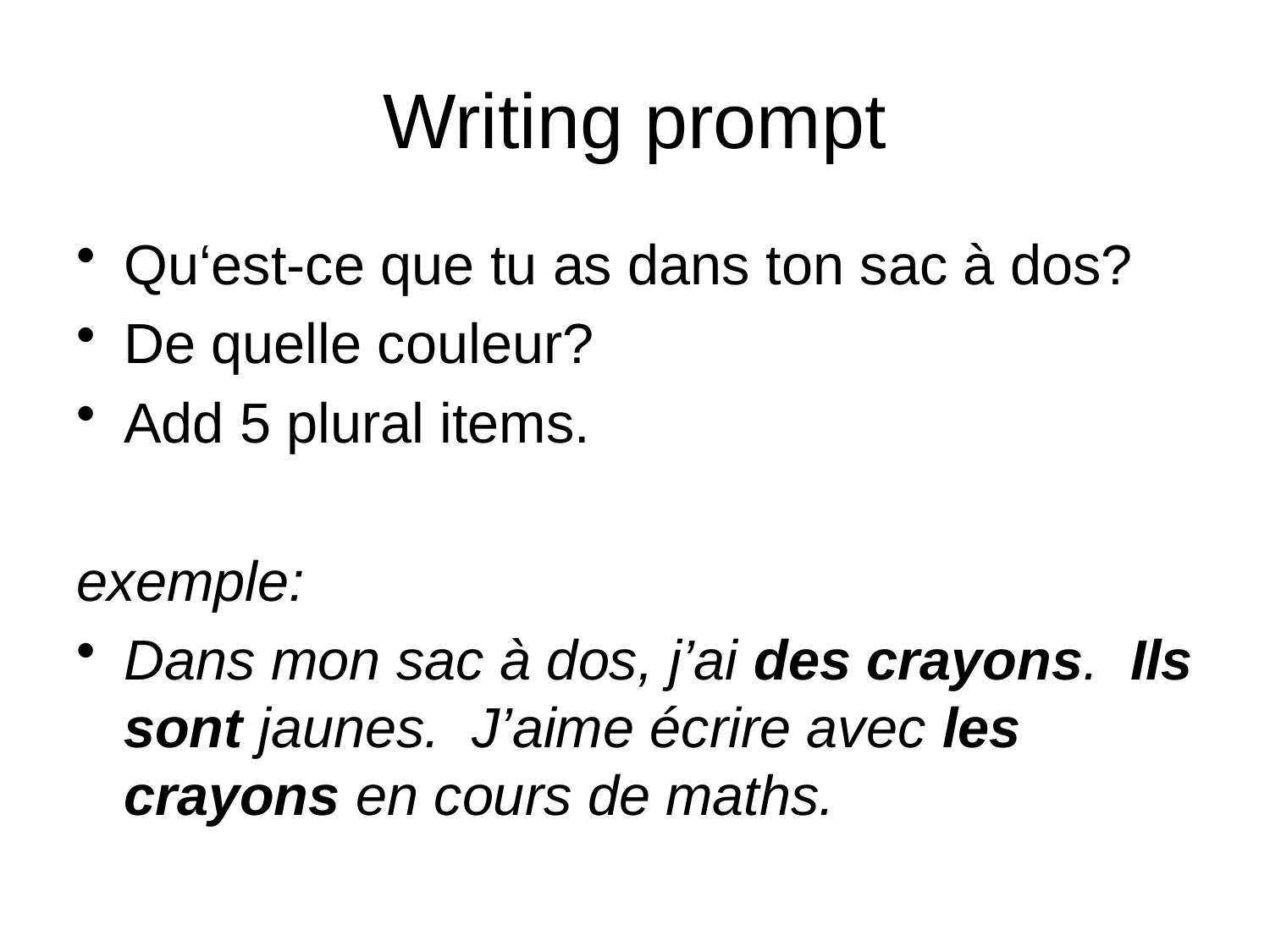

# Writing prompt
Qu‘est-ce que tu as dans ton sac à dos?
De quelle couleur?
Add 5 plural items.

exemple:
Dans mon sac à dos, j’ai des crayons.  Ils sont jaunes.  J’aime écrire avec les crayons en cours de maths.